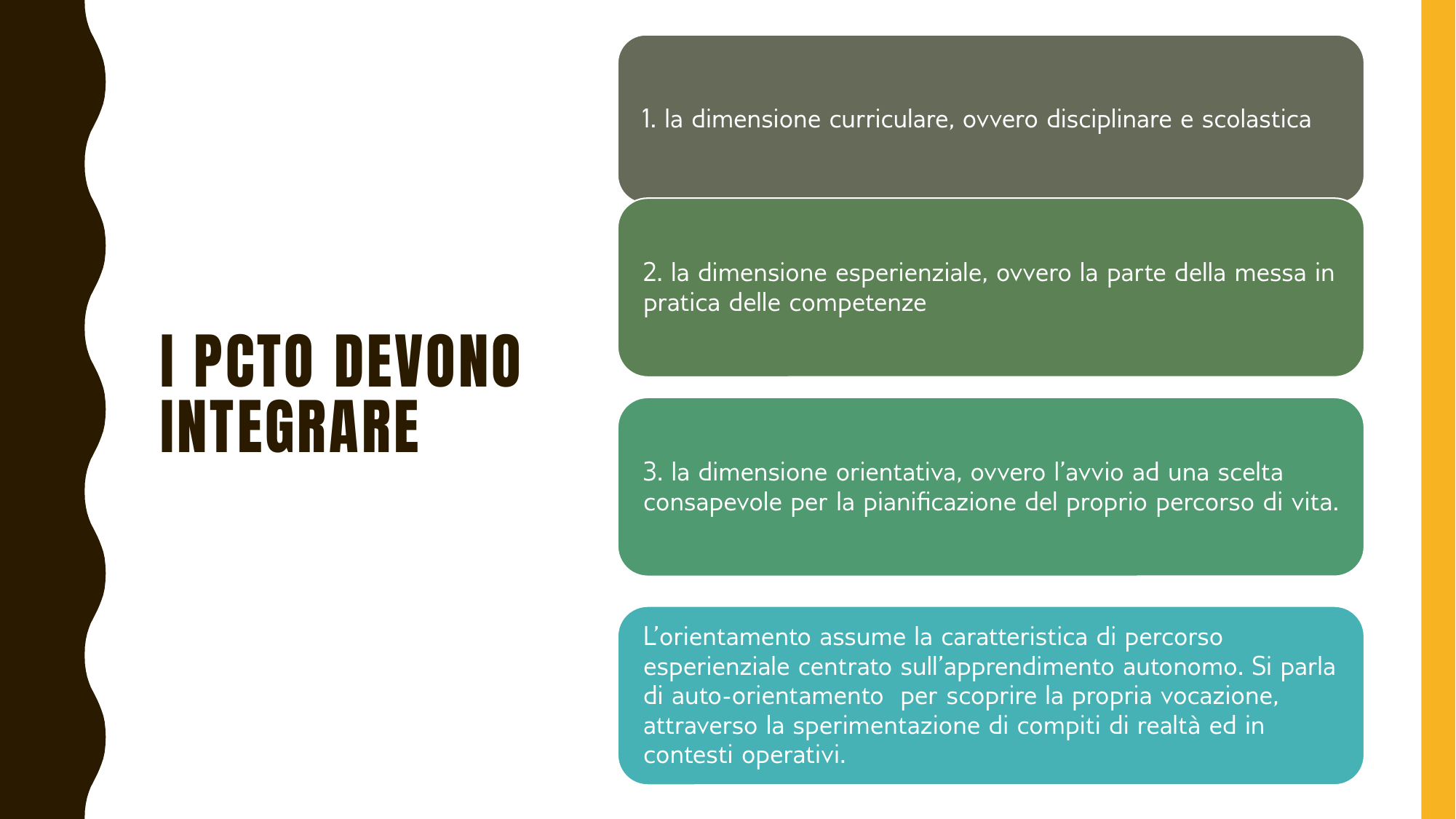

1. la dimensione curriculare, ovvero disciplinare e scolastica
2. la dimensione esperienziale, ovvero la parte della messa in pratica delle competenze
3. la dimensione orientativa, ovvero l’avvio ad una scelta consapevole per la pianificazione del proprio percorso di vita.
L’orientamento assume la caratteristica di percorso esperienziale centrato sull’apprendimento autonomo. Si parla di auto-orientamento  per scoprire la propria vocazione, attraverso la sperimentazione di compiti di realtà ed in contesti operativi.
# I PCTO DEVONO INTEGRARE